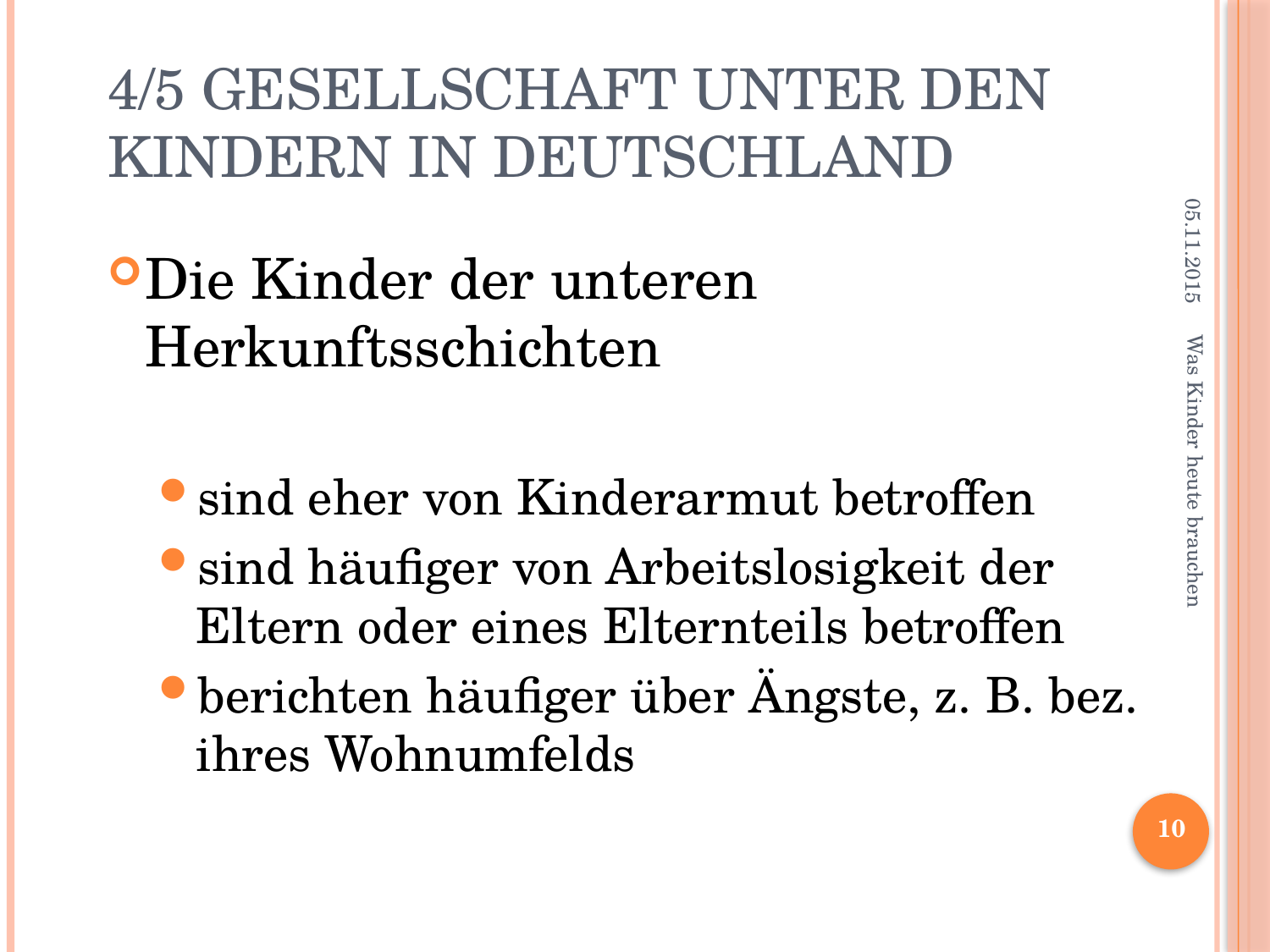

# 4/5 Gesellschaft unter den Kindern in Deutschland
05.11.2015
Die Kinder der unteren Herkunftsschichten

sind eher von Kinderarmut betroffen
sind häufiger von Arbeitslosigkeit der Eltern oder eines Elternteils betroffen
berichten häufiger über Ängste, z. B. bez. ihres Wohnumfelds

Was Kinder heute brauchen
10